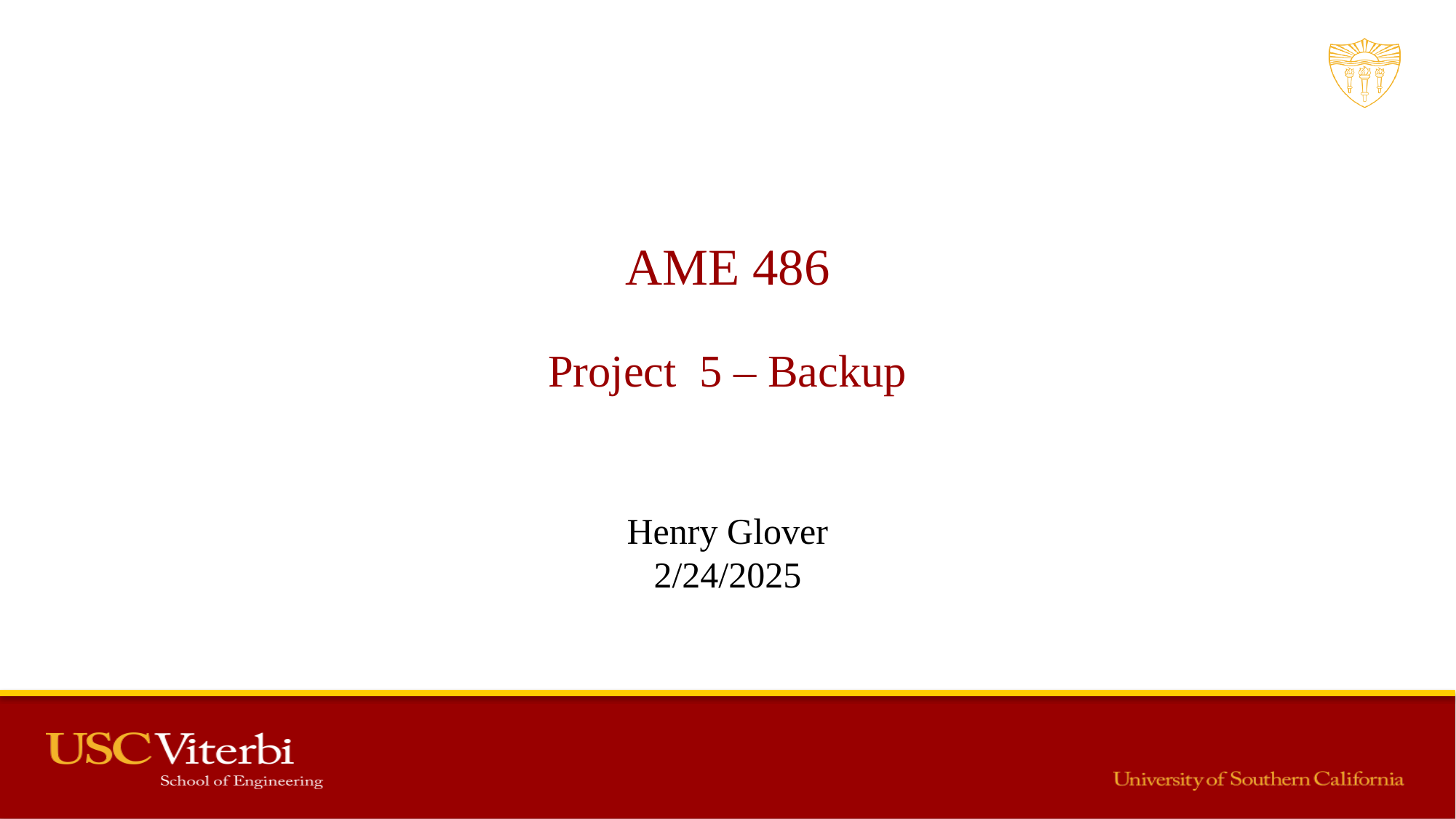

AME 486
Project  5 – Backup
Henry Glover
2/24/2025